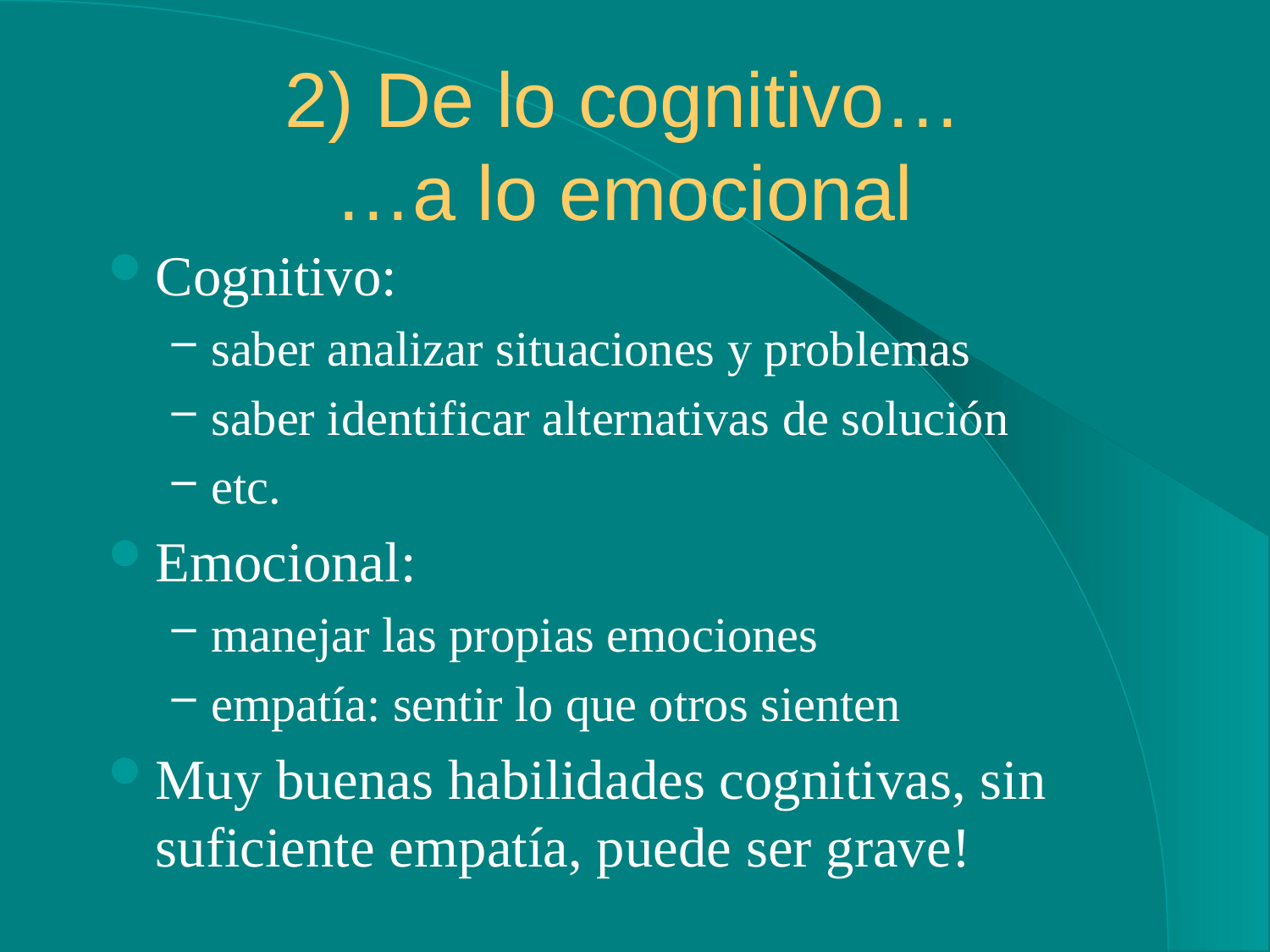

# 2) De lo cognitivo… …a lo emocional
Cognitivo:
saber analizar situaciones y problemas
saber identificar alternativas de solución
etc.
Emocional:
manejar las propias emociones
empatía: sentir lo que otros sienten
Muy buenas habilidades cognitivas, sin suficiente empatía, puede ser grave!